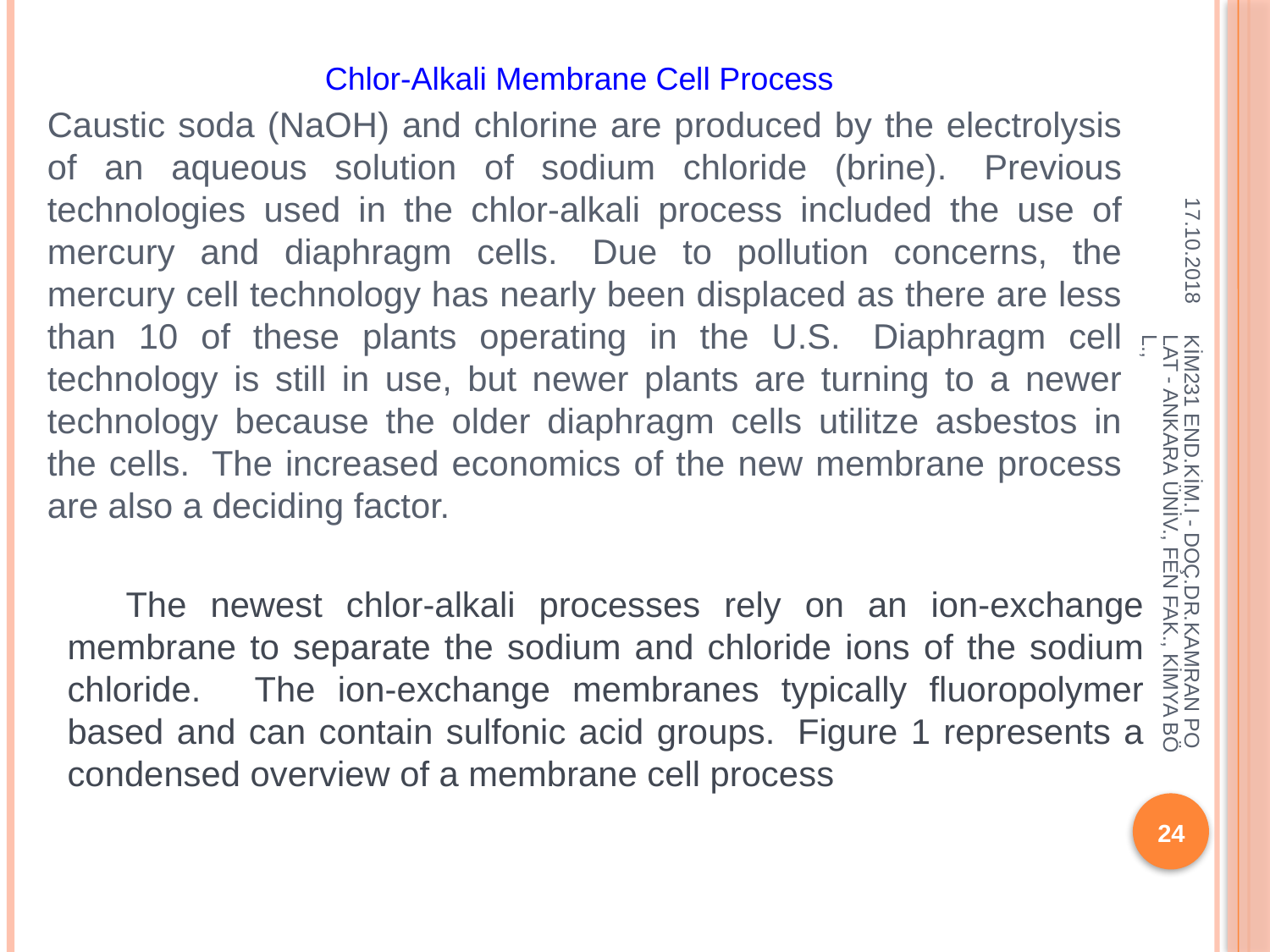

Chlor-Alkali Membrane Cell Process
Caustic soda (NaOH) and chlorine are produced by the electrolysis of an aqueous solution of sodium chloride (brine).  Previous technologies used in the chlor-alkali process included the use of mercury and diaphragm cells.  Due to pollution concerns, the mercury cell technology has nearly been displaced as there are less than 10 of these plants operating in the U.S.  Diaphragm cell technology is still in use, but newer plants are turning to a newer technology because the older diaphragm cells utilitze asbestos in the cells.  The increased economics of the new membrane process are also a deciding factor.

17.10.2018

.
KİM231 END.KİM.I - DOÇ.DR.KAMRAN POLAT - ANKARA ÜNİV., FEN FAK., KİMYA BÖL.,
     The newest chlor-alkali processes rely on an ion-exchange membrane to separate the sodium and chloride ions of the sodium chloride.   The ion-exchange membranes typically fluoropolymer based and can contain sulfonic acid groups.  Figure 1 represents a condensed overview of a membrane cell process
24